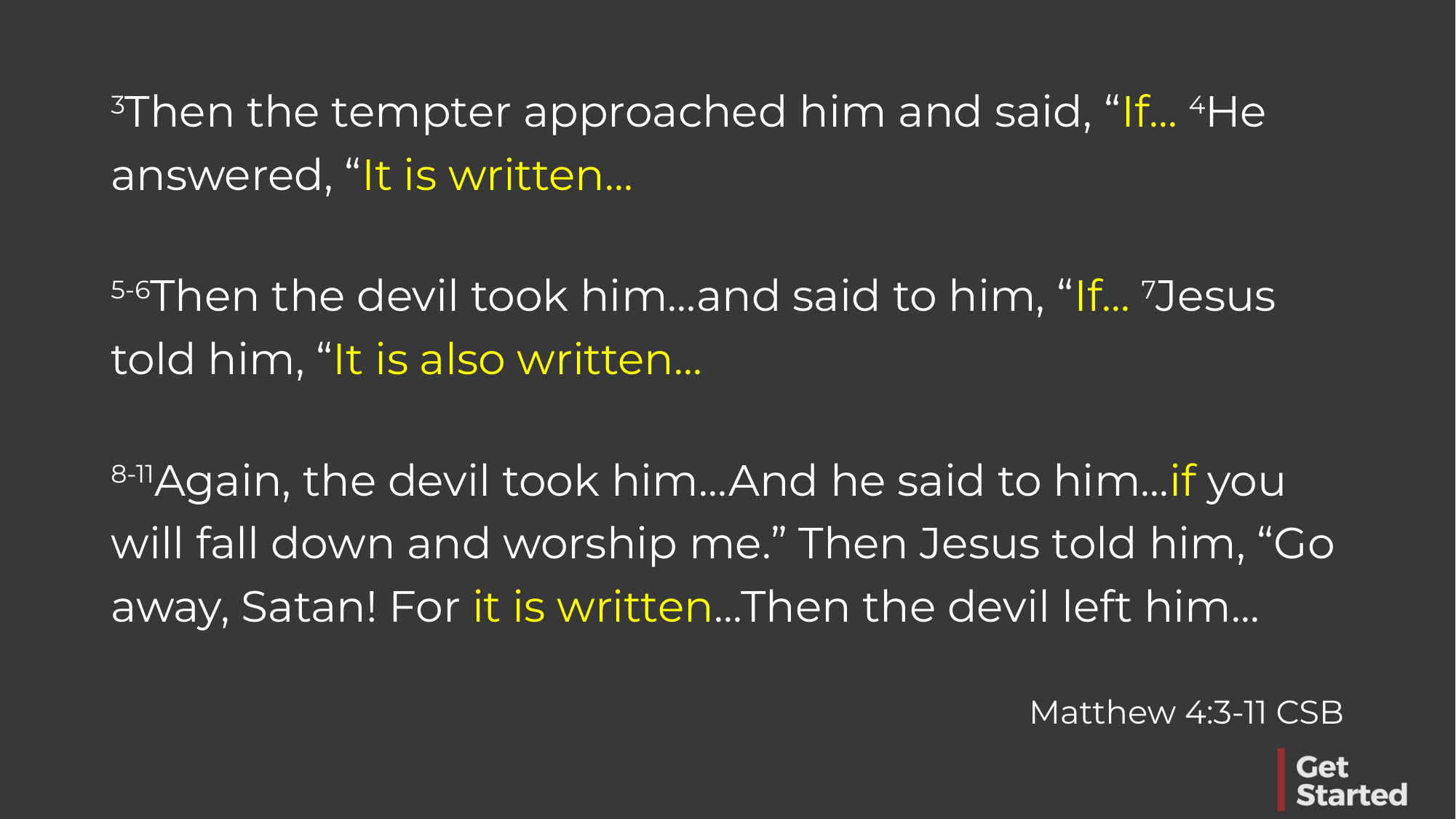

3Then the tempter approached him and said, “If… 4He answered, “It is written…

5-6Then the devil took him…and said to him, “If… 7Jesus told him, “It is also written…

8-11Again, the devil took him…And he said to him...if you will fall down and worship me.” Then Jesus told him, “Go away, Satan! For it is written…Then the devil left him…

Matthew 4:3-11 CSB